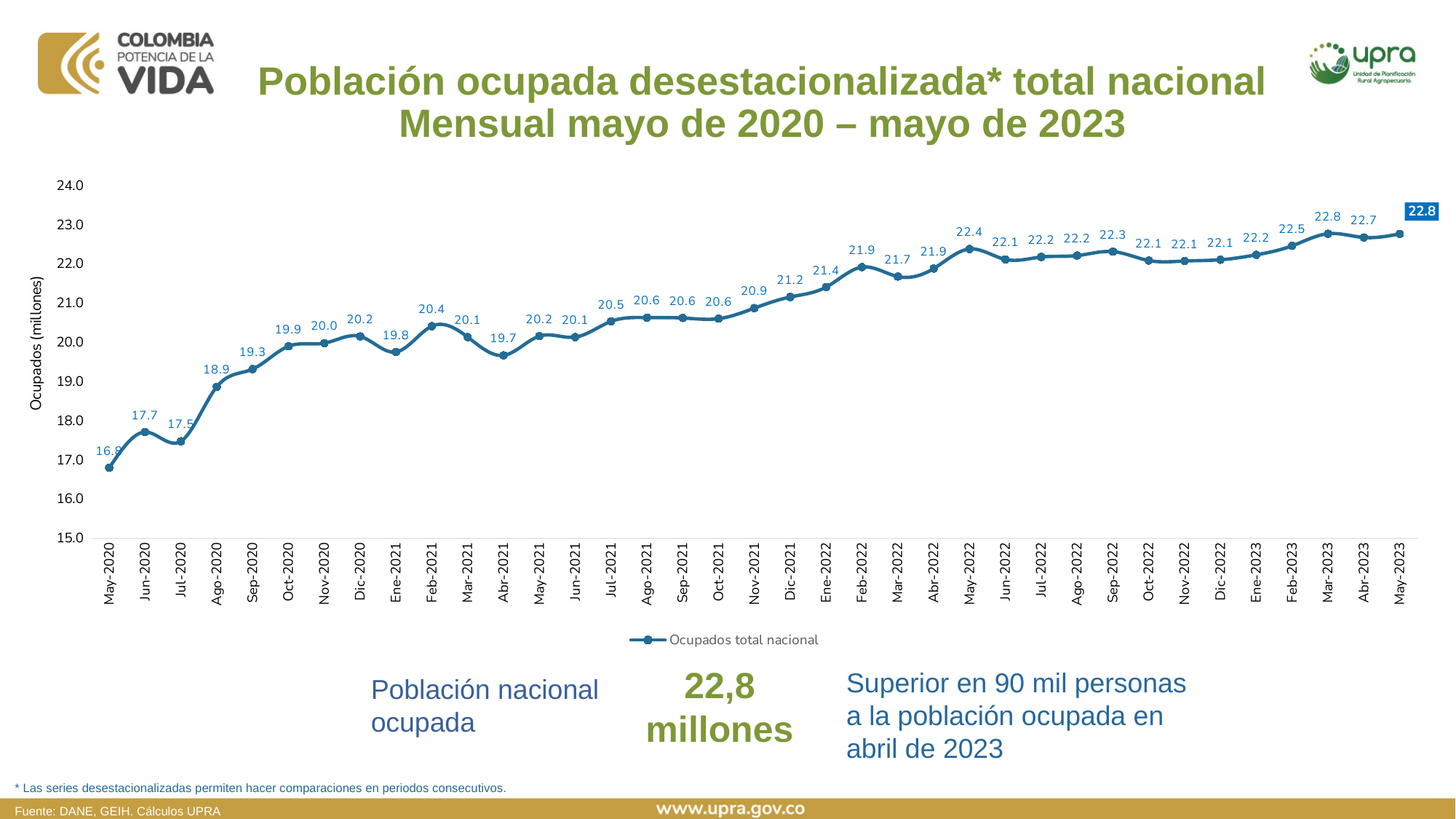

Población ocupada desestacionalizada* total nacional
Mensual mayo de 2020 – mayo de 2023

### Chart

| Category | Ocupados total nacional |
|---|---|
| May-2020 | 16.797403834456503 |
| Jun-2020 | 17.7117597197834 |
| Jul-2020 | 17.4756743349076 |
| Ago-2020 | 18.8674672263289 |
| Sep-2020 | 19.3184367137086 |
| Oct-2020 | 19.9008523590032 |
| Nov-2020 | 19.9804521655904 |
| Dic-2020 | 20.1531325506069 |
| Ene-2021 | 19.7553394877148 |
| Feb-2021 | 20.4131829314571 |
| Mar-2021 | 20.1351984804028 |
| Abr-2021 | 19.6693816835038 |
| May-2021 | 20.160333689275898 |
| Jun-2021 | 20.135059916291098 |
| Jul-2021 | 20.5362995287099 |
| Ago-2021 | 20.6329146800298 |
| Sep-2021 | 20.6228867267908 |
| Oct-2021 | 20.605803666644398 |
| Nov-2021 | 20.8752922781851 |
| Dic-2021 | 21.1592039305546 |
| Ene-2022 | 21.4113179190066 |
| Feb-2022 | 21.921415888038702 |
| Mar-2022 | 21.6811292525147 |
| Abr-2022 | 21.8842520775524 |
| May-2022 | 22.3836850448944 |
| Jun-2022 | 22.1176751295575 |
| Jul-2022 | 22.1788649208344 |
| Ago-2022 | 22.2155319887214 |
| Sep-2022 | 22.3172410464001 |
| Oct-2022 | 22.0893013551818 |
| Nov-2022 | 22.076750306922698 |
| Dic-2022 | 22.1089960703751 |
| Ene-2023 | 22.2356185857005 |
| Feb-2023 | 22.464726941103198 |
| Mar-2023 | 22.7734579072559 |
| Abr-2023 | 22.678261051249798 |
| May-2023 | 22.7687542971846 |
22,8 millones
Superior en 90 mil personas a la población ocupada en abril de 2023
Población nacional
ocupada
* Las series desestacionalizadas permiten hacer comparaciones en periodos consecutivos.
Fuente: DANE, GEIH. Cálculos UPRA